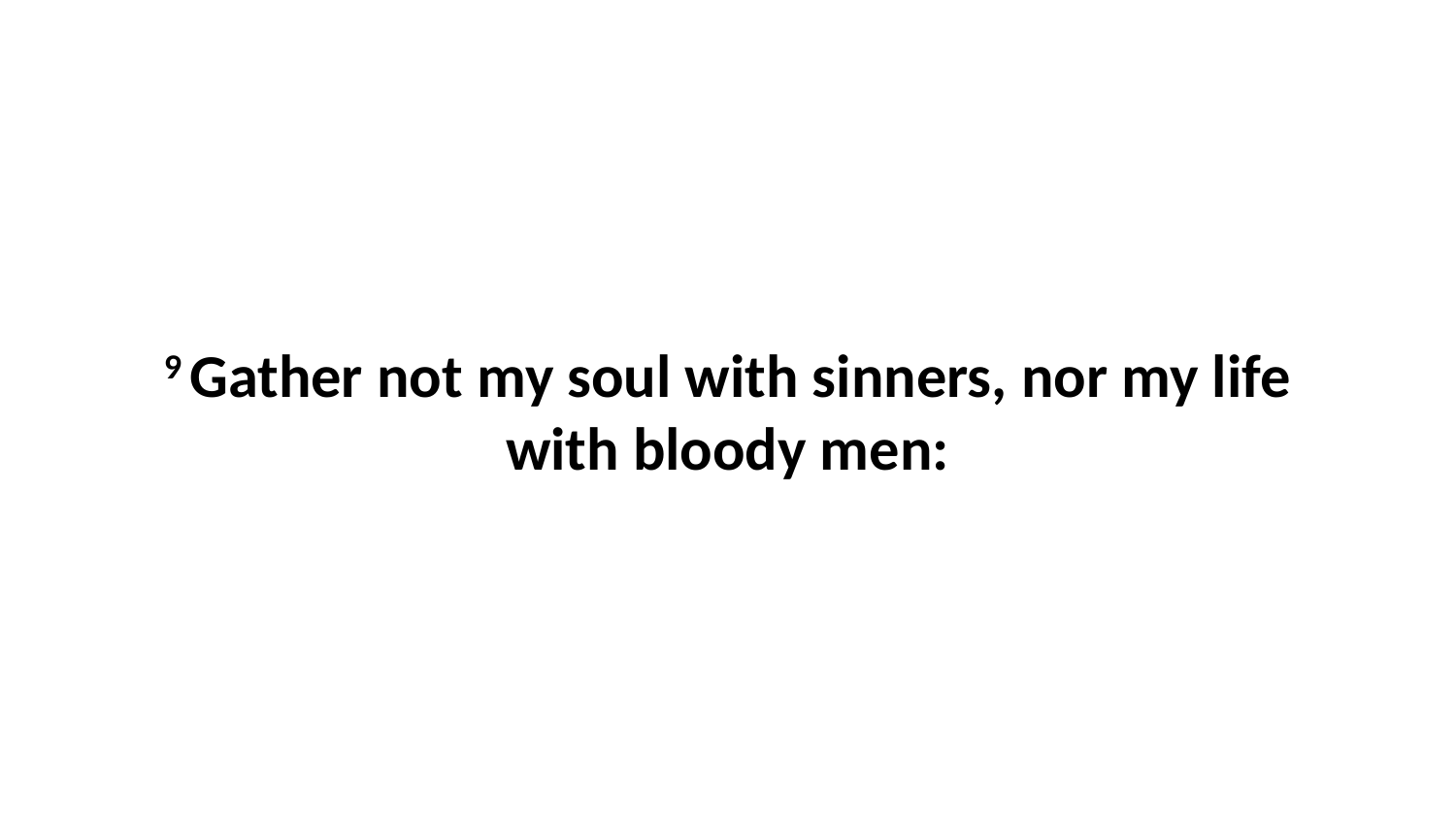

9 Gather not my soul with sinners, nor my life with bloody men: